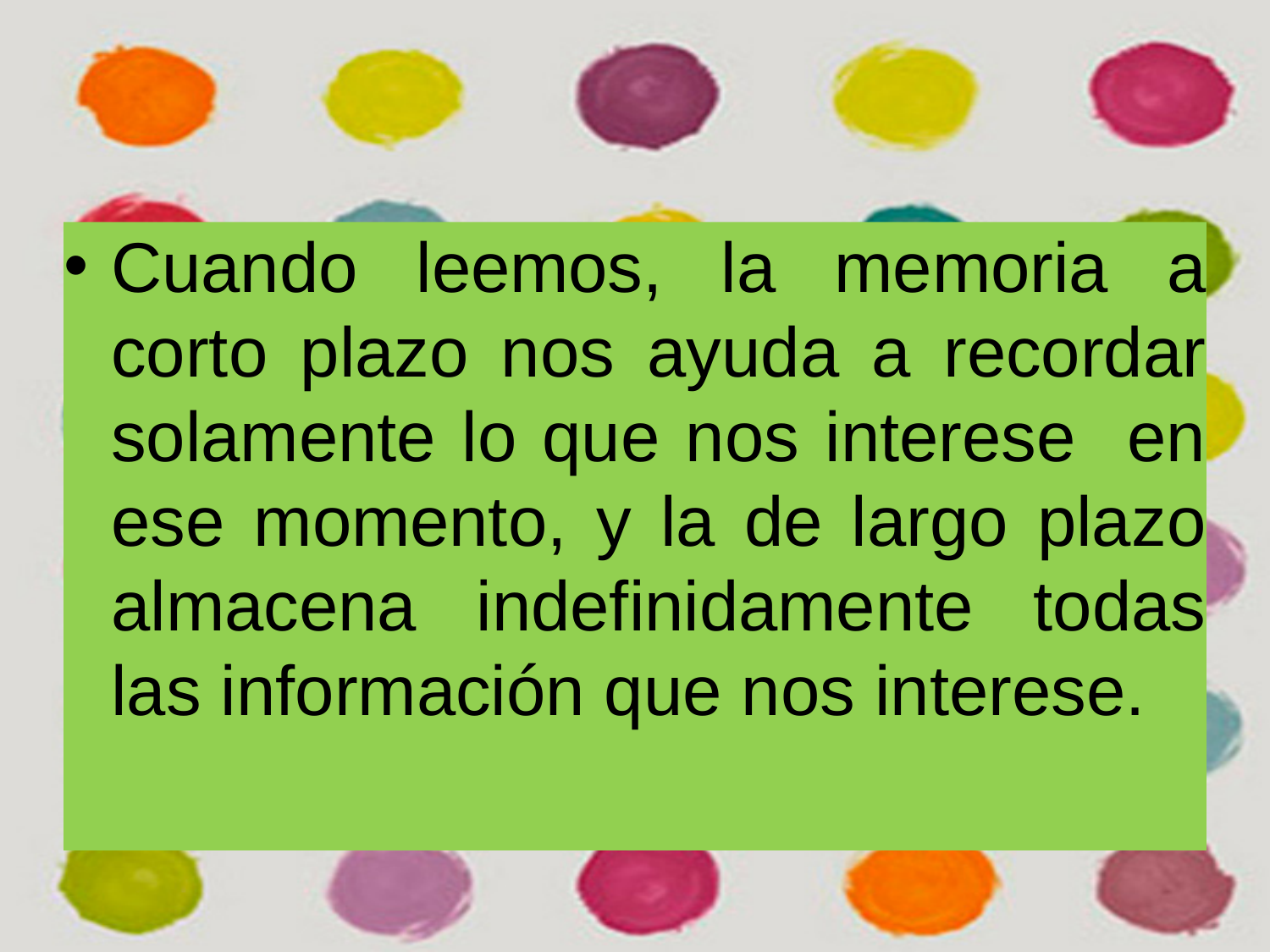

#
Cuando leemos, la memoria a corto plazo nos ayuda a recordar solamente lo que nos interese  en ese momento, y la de largo plazo almacena indefinidamente todas las información que nos interese.